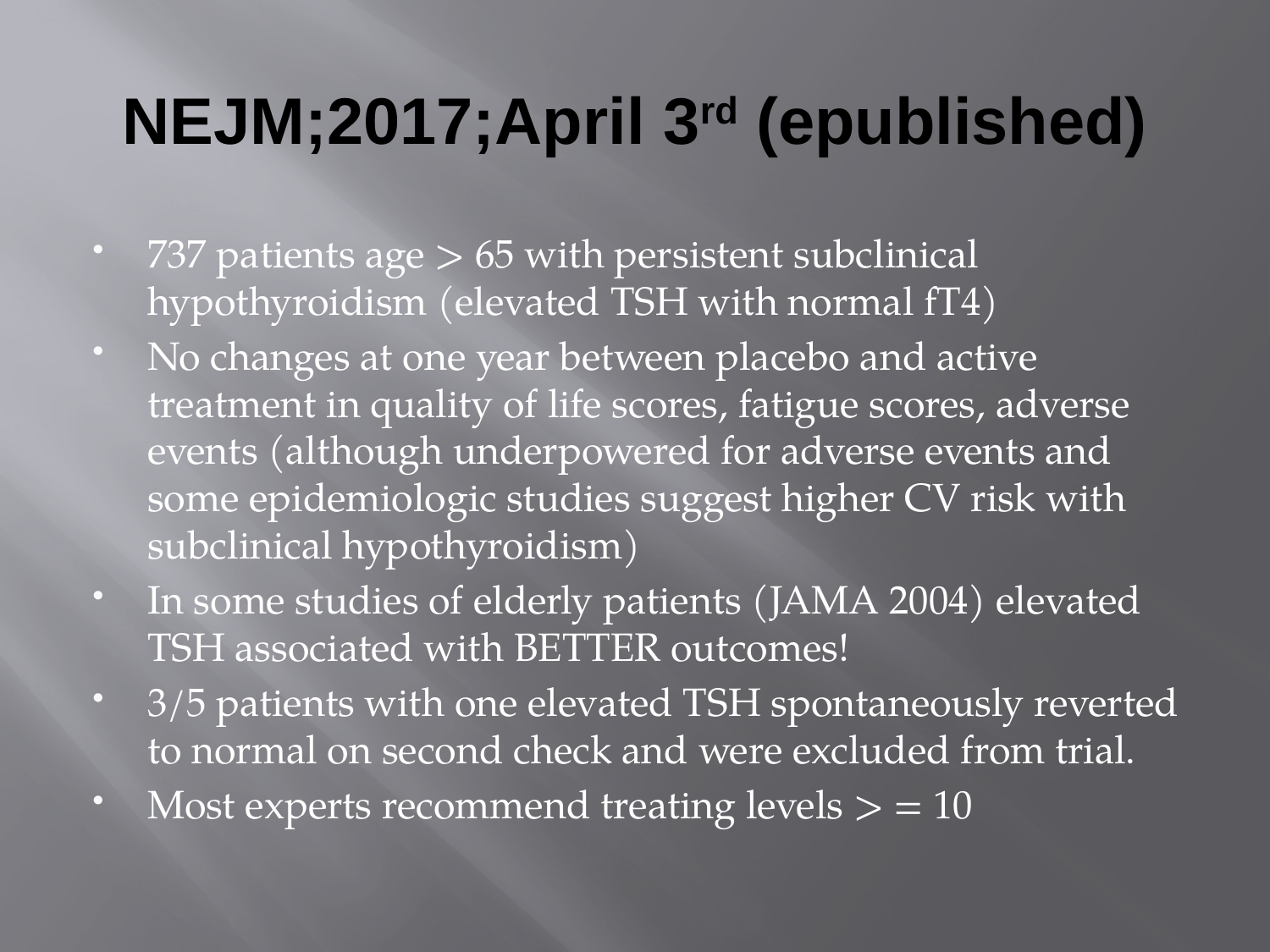

# NEJM;2017;April 3rd (epublished)
737 patients age > 65 with persistent subclinical hypothyroidism (elevated TSH with normal fT4)
No changes at one year between placebo and active treatment in quality of life scores, fatigue scores, adverse events (although underpowered for adverse events and some epidemiologic studies suggest higher CV risk with subclinical hypothyroidism)
In some studies of elderly patients (JAMA 2004) elevated TSH associated with BETTER outcomes!
3/5 patients with one elevated TSH spontaneously reverted to normal on second check and were excluded from trial.
Most experts recommend treating levels > = 10